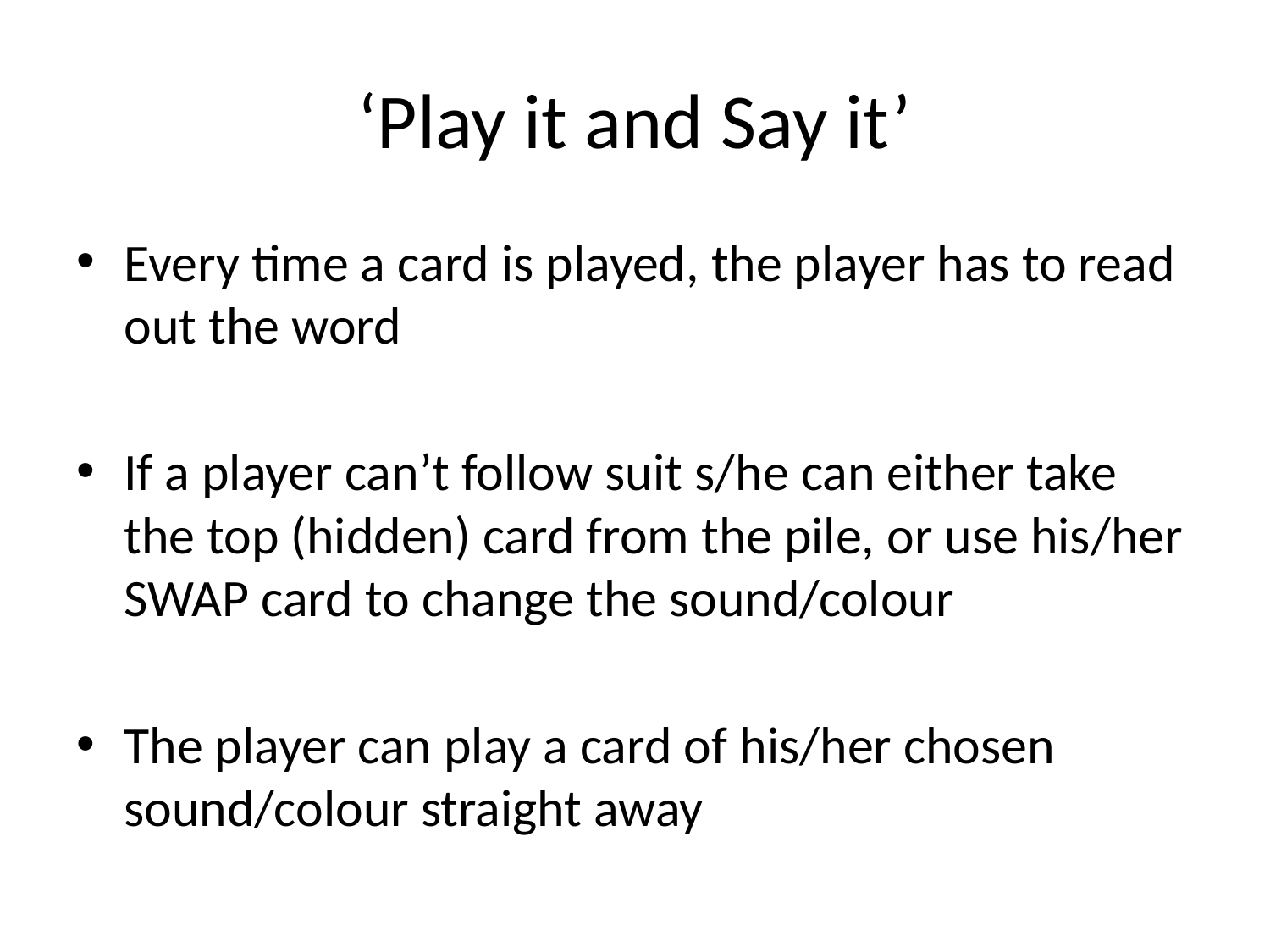

# ‘Play it and Say it’
Every time a card is played, the player has to read out the word

If a player can’t follow suit s/he can either take the top (hidden) card from the pile, or use his/her SWAP card to change the sound/colour

The player can play a card of his/her chosen sound/colour straight away